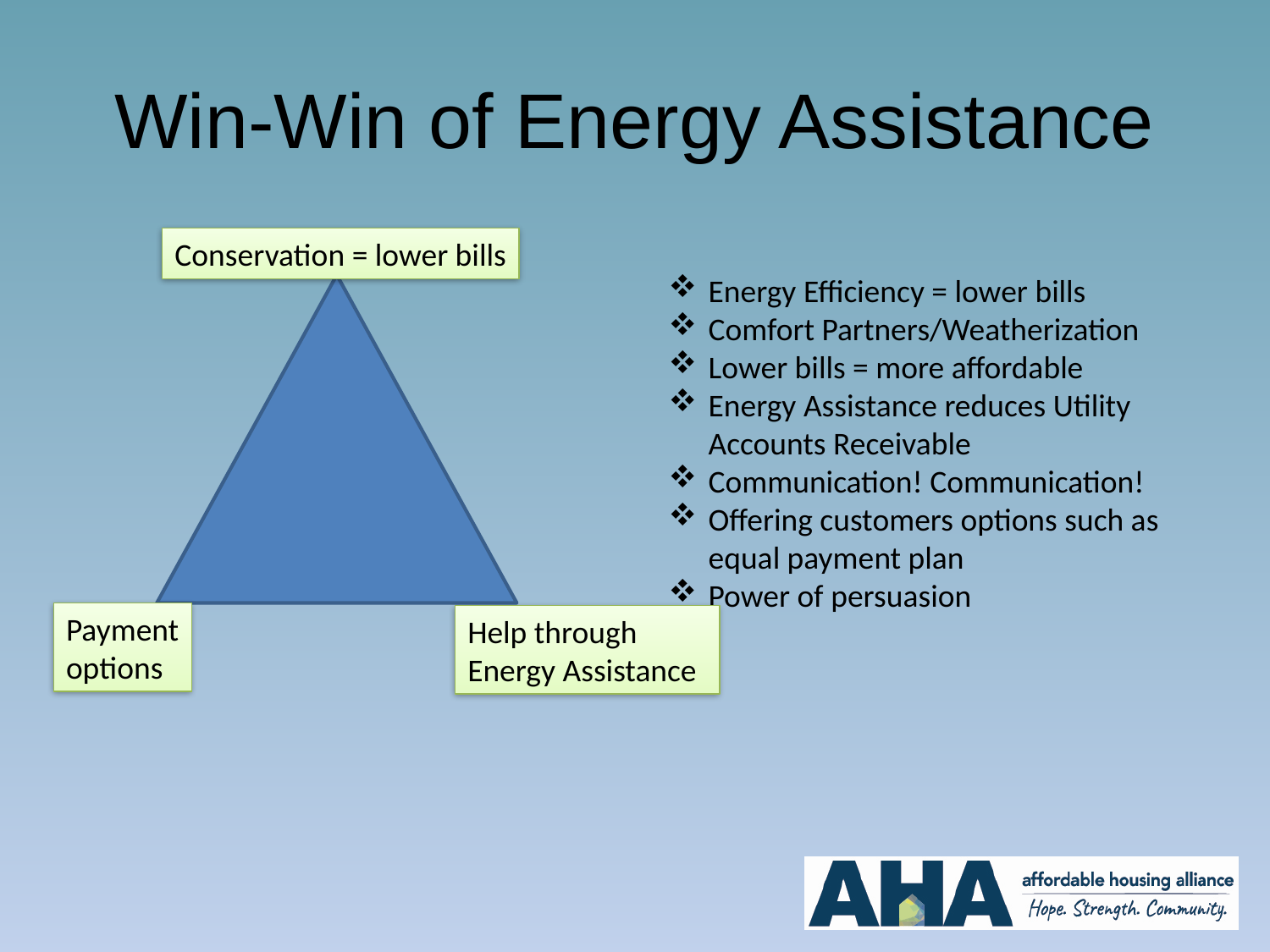

# Win-Win of Energy Assistance
Conservation = lower bills
Energy Efficiency = lower bills
Comfort Partners/Weatherization
Lower bills = more affordable
Energy Assistance reduces Utility Accounts Receivable
Communication! Communication!
Offering customers options such as equal payment plan
Power of persuasion

Payment
options
Help through
Energy Assistance